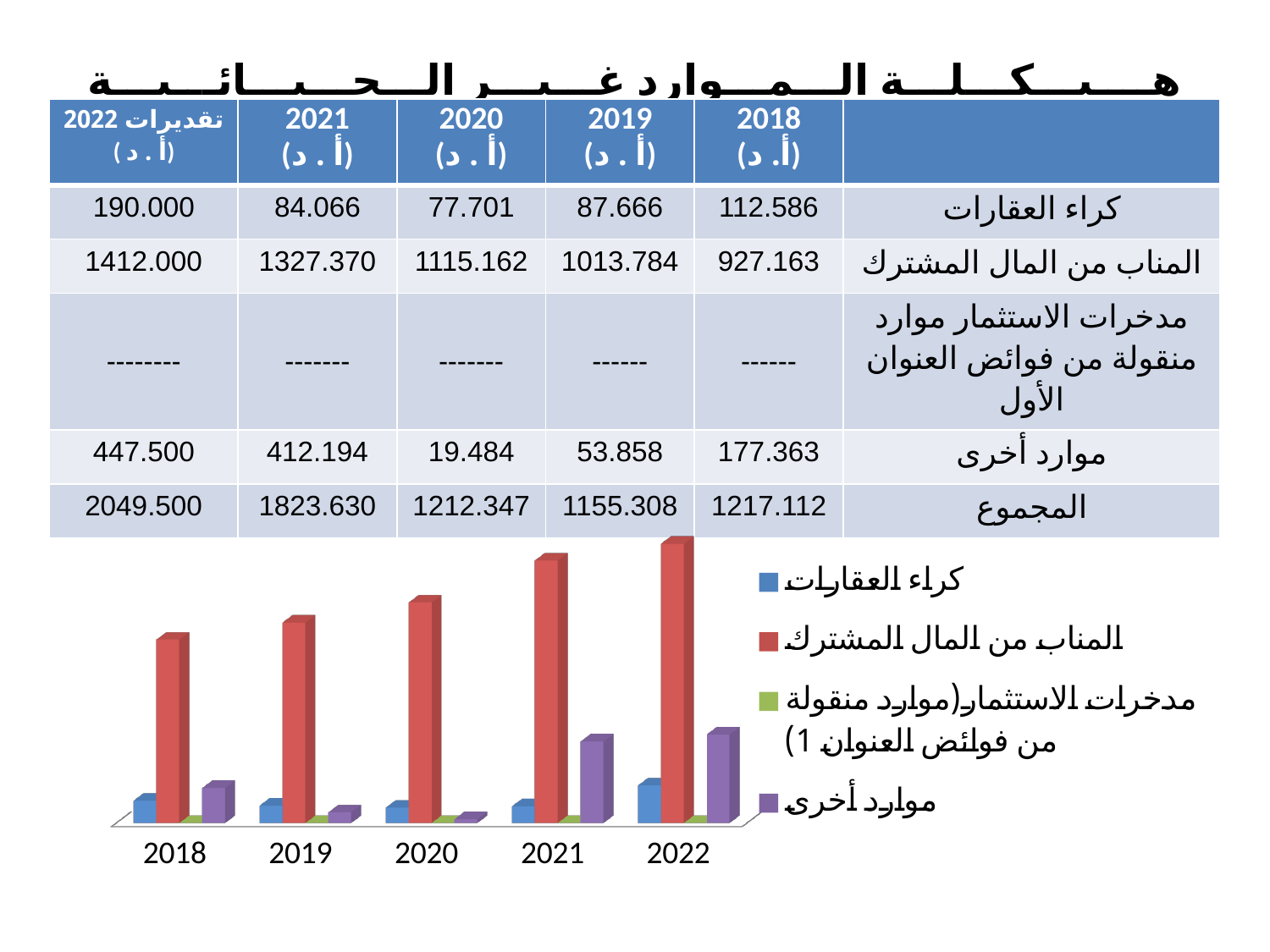

# هــــيـــكـــلـــة الـــمـــوارد غـــيـــر الـــجـــبـــائـــيـــة
| تقديرات 2022 ( أ . د) | 2021 (أ . د) | 2020 (أ . د) | 2019 (أ . د) | 2018 (أ. د) |  |
| --- | --- | --- | --- | --- | --- |
| 190.000 | 84.066 | 77.701 | 87.666 | 112.586 | كراء العقارات |
| 1412.000 | 1327.370 | 1115.162 | 1013.784 | 927.163 | المناب من المال المشترك |
| -------- | ------- | ------- | ------ | ------ | مدخرات الاستثمار موارد منقولة من فوائض العنوان الأول |
| 447.500 | 412.194 | 19.484 | 53.858 | 177.363 | موارد أخرى |
| 2049.500 | 1823.630 | 1212.347 | 1155.308 | 1217.112 | المجموع |

[unsupported chart]